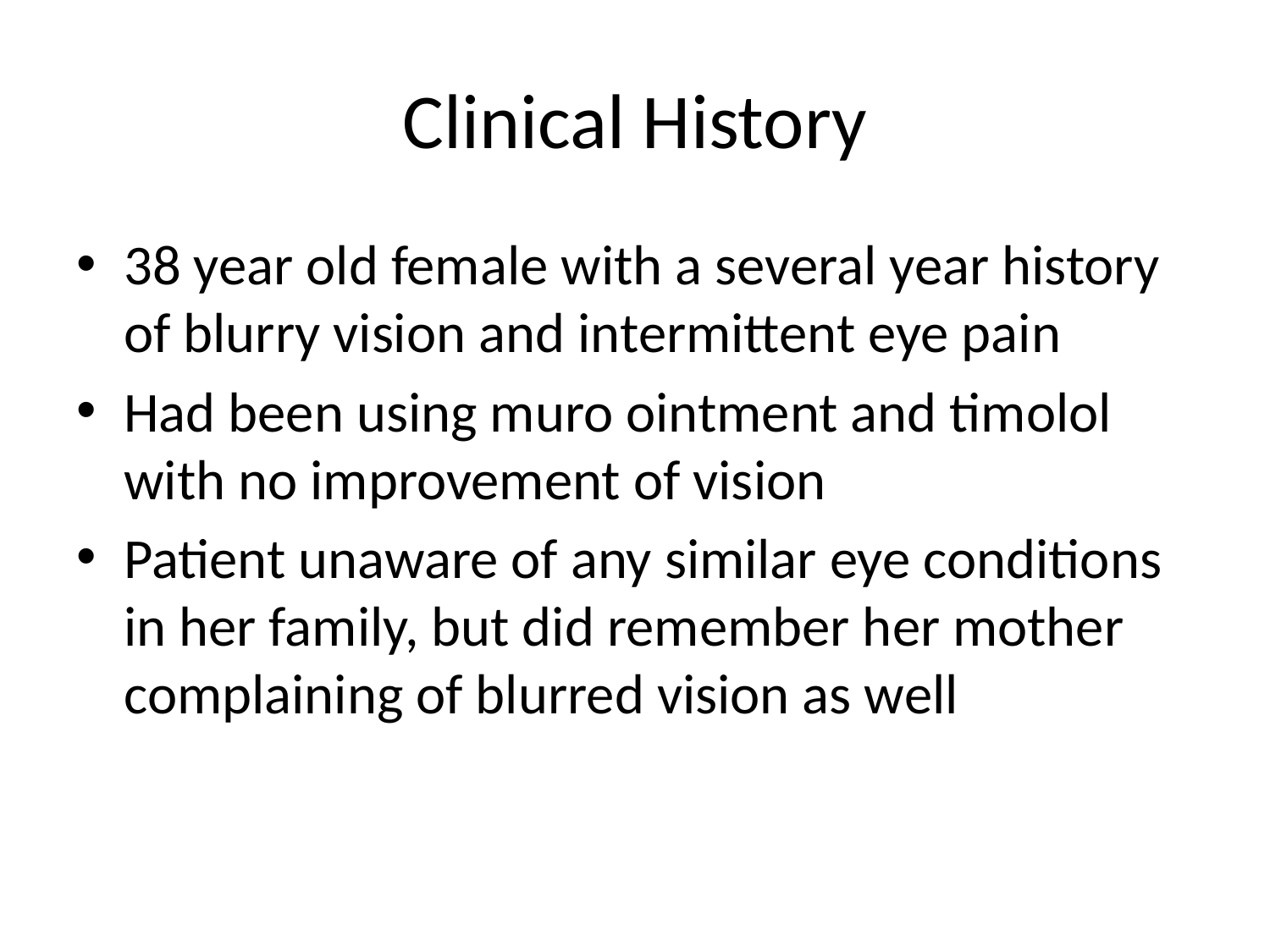

# Clinical History
38 year old female with a several year history of blurry vision and intermittent eye pain
Had been using muro ointment and timolol with no improvement of vision
Patient unaware of any similar eye conditions in her family, but did remember her mother complaining of blurred vision as well